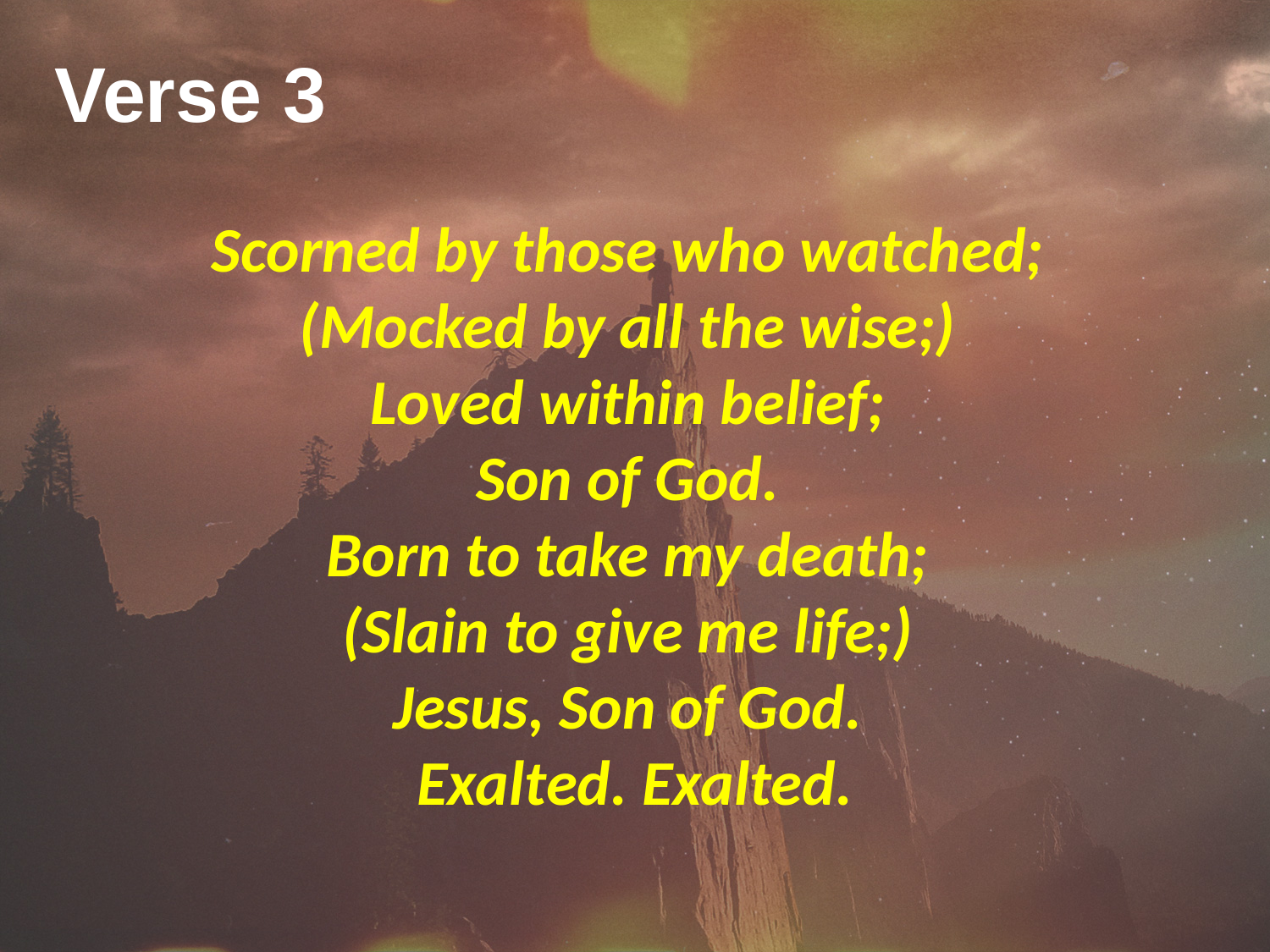

Verse 3
Scorned by those who watched;
(Mocked by all the wise;)
Loved within belief;
Son of God.
Born to take my death;
(Slain to give me life;)
Jesus, Son of God.
Exalted. Exalted.